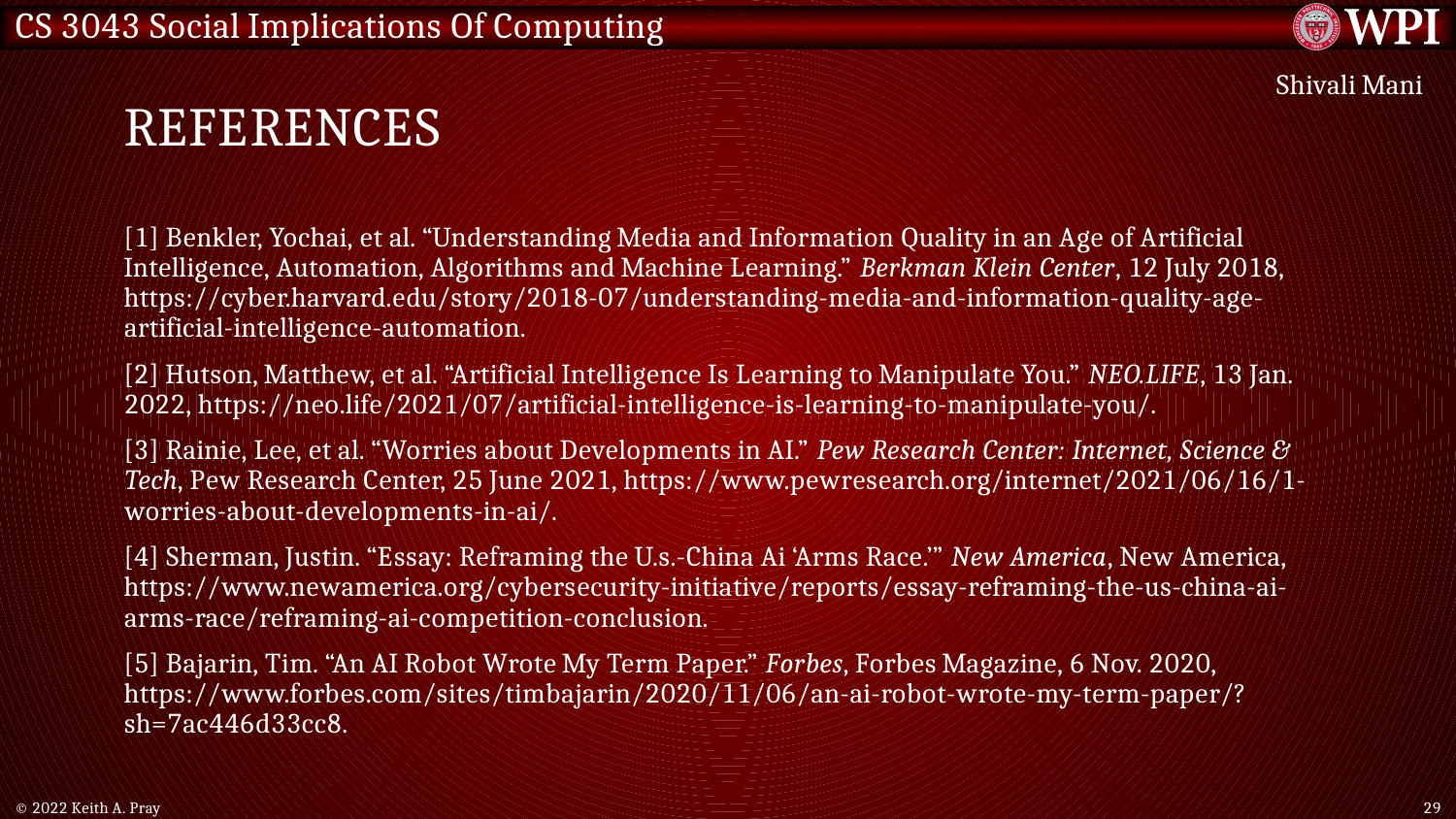

# References
Shivali Mani
[1] Benkler, Yochai, et al. “Understanding Media and Information Quality in an Age of Artificial Intelligence, Automation, Algorithms and Machine Learning.” Berkman Klein Center, 12 July 2018, https://cyber.harvard.edu/story/2018-07/understanding-media-and-information-quality-age-artificial-intelligence-automation.
[2] Hutson, Matthew, et al. “Artificial Intelligence Is Learning to Manipulate You.” NEO.LIFE, 13 Jan. 2022, https://neo.life/2021/07/artificial-intelligence-is-learning-to-manipulate-you/.
[3] Rainie, Lee, et al. “Worries about Developments in AI.” Pew Research Center: Internet, Science & Tech, Pew Research Center, 25 June 2021, https://www.pewresearch.org/internet/2021/06/16/1-worries-about-developments-in-ai/.
[4] Sherman, Justin. “Essay: Reframing the U.s.-China Ai ‘Arms Race.’” New America, New America, https://www.newamerica.org/cybersecurity-initiative/reports/essay-reframing-the-us-china-ai-arms-race/reframing-ai-competition-conclusion.
[5] Bajarin, Tim. “An AI Robot Wrote My Term Paper.” Forbes, Forbes Magazine, 6 Nov. 2020, https://www.forbes.com/sites/timbajarin/2020/11/06/an-ai-robot-wrote-my-term-paper/?sh=7ac446d33cc8.

© 2022 Keith A. Pray
29